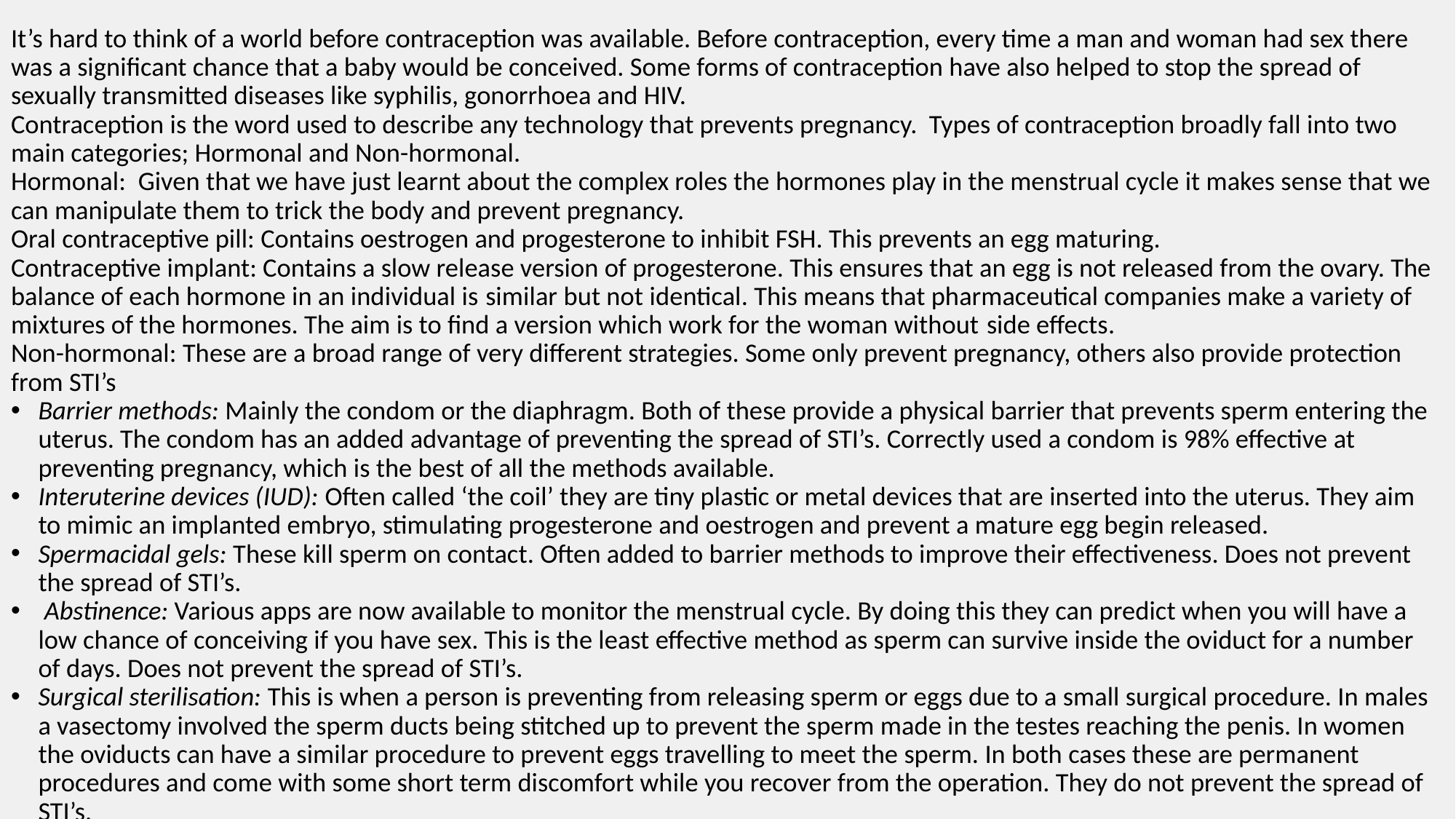

It’s hard to think of a world before contraception was available. Before contraception, every time a man and woman had sex there was a significant chance that a baby would be conceived. Some forms of contraception have also helped to stop the spread of sexually transmitted diseases like syphilis, gonorrhoea and HIV.
Contraception is the word used to describe any technology that prevents pregnancy.  Types of contraception broadly fall into two main categories; Hormonal and Non-hormonal.
Hormonal:  Given that we have just learnt about the complex roles the hormones play in the menstrual cycle it makes sense that we can manipulate them to trick the body and prevent pregnancy.
Oral contraceptive pill: Contains oestrogen and progesterone to inhibit FSH. This prevents an egg maturing.
Contraceptive implant: Contains a slow release version of progesterone. This ensures that an egg is not released from the ovary. The balance of each hormone in an individual is similar but not identical. This means that pharmaceutical companies make a variety of mixtures of the hormones. The aim is to find a version which work for the woman without side effects.
Non-hormonal: These are a broad range of very different strategies. Some only prevent pregnancy, others also provide protection from STI’s
Barrier methods: Mainly the condom or the diaphragm. Both of these provide a physical barrier that prevents sperm entering the uterus. The condom has an added advantage of preventing the spread of STI’s. Correctly used a condom is 98% effective at preventing pregnancy, which is the best of all the methods available.
Interuterine devices (IUD): Often called ‘the coil’ they are tiny plastic or metal devices that are inserted into the uterus. They aim to mimic an implanted embryo, stimulating progesterone and oestrogen and prevent a mature egg begin released.
Spermacidal gels: These kill sperm on contact. Often added to barrier methods to improve their effectiveness. Does not prevent the spread of STI’s.
 Abstinence: Various apps are now available to monitor the menstrual cycle. By doing this they can predict when you will have a low chance of conceiving if you have sex. This is the least effective method as sperm can survive inside the oviduct for a number of days. Does not prevent the spread of STI’s.
Surgical sterilisation: This is when a person is preventing from releasing sperm or eggs due to a small surgical procedure. In males a vasectomy involved the sperm ducts being stitched up to prevent the sperm made in the testes reaching the penis. In women the oviducts can have a similar procedure to prevent eggs travelling to meet the sperm. In both cases these are permanent procedures and come with some short term discomfort while you recover from the operation. They do not prevent the spread of STI’s.